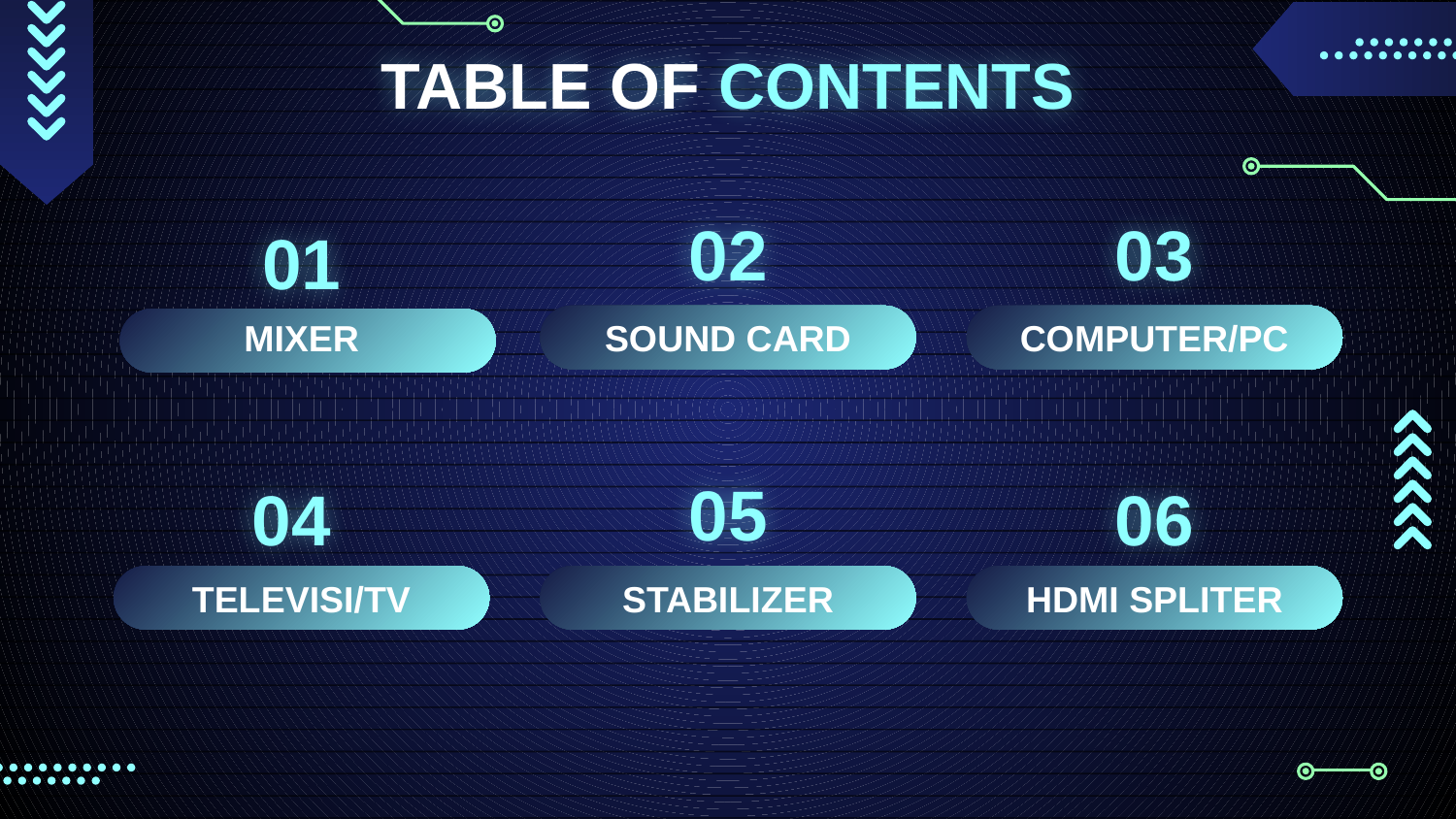

# TABLE OF CONTENTS

02
03
01

MIXER
SOUND CARD
COMPUTER/PC
05
04
06

TELEVISI/TV
STABILIZER
HDMI SPLITER